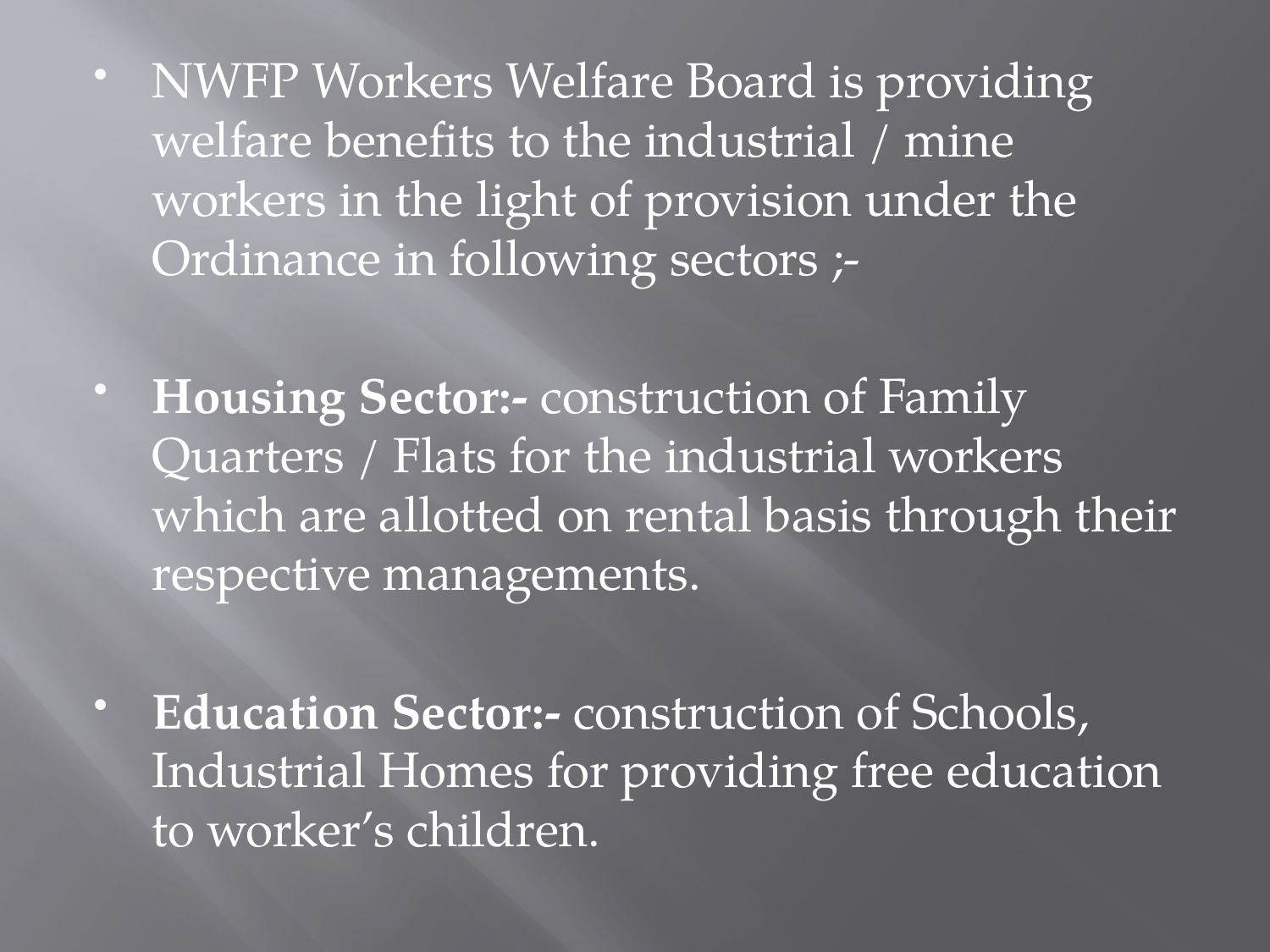

NWFP Workers Welfare Board is providing welfare benefits to the industrial / mine workers in the light of provision under the Ordinance in following sectors ;-

Housing Sector:- construction of Family Quarters / Flats for the industrial workers which are allotted on rental basis through their respective managements.

Education Sector:- construction of Schools, Industrial Homes for providing free education to worker’s children.